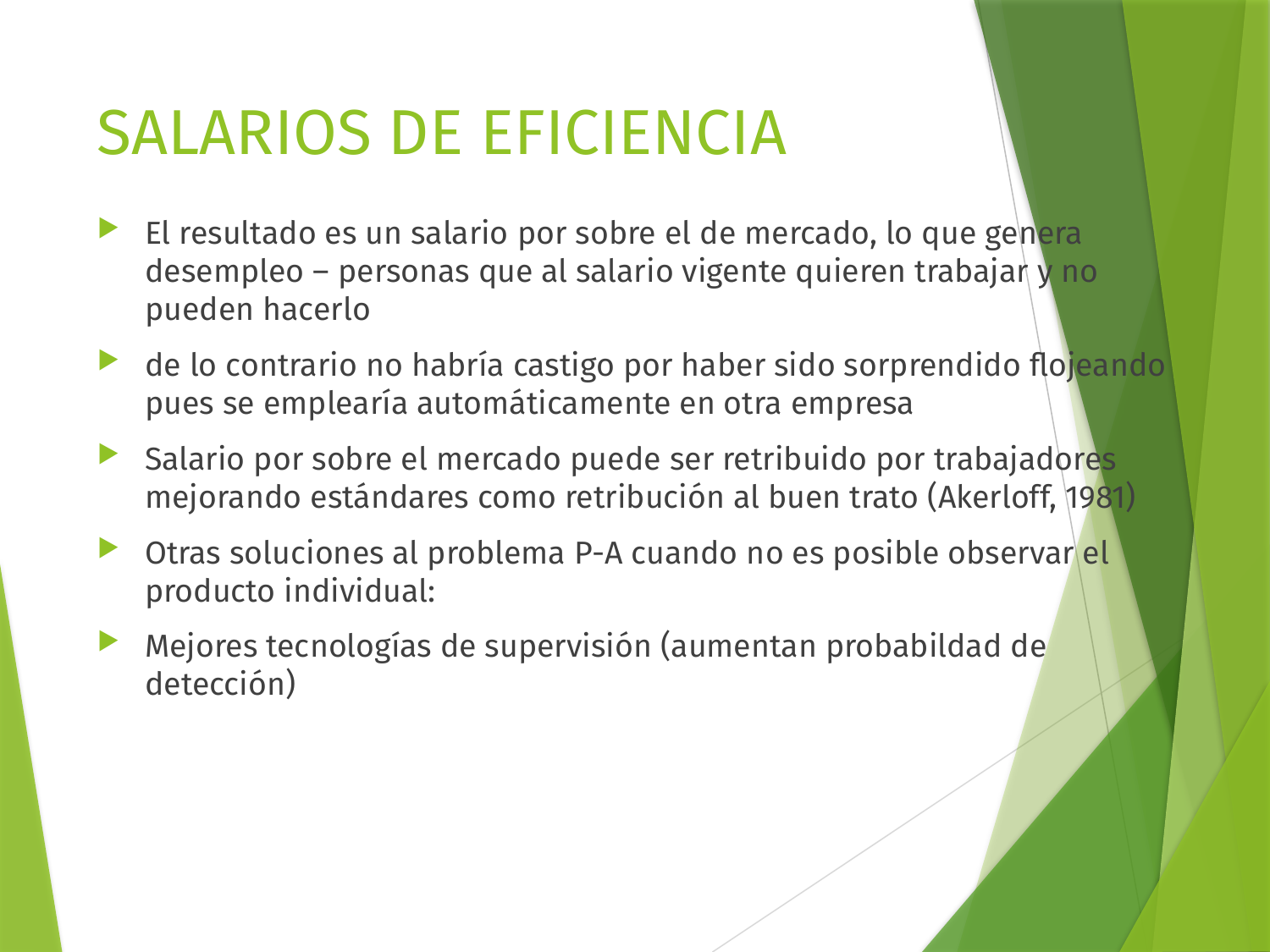

# SALARIOS DE EFICIENCIA
El resultado es un salario por sobre el de mercado, lo que genera desempleo – personas que al salario vigente quieren trabajar y no pueden hacerlo
de lo contrario no habría castigo por haber sido sorprendido flojeando pues se emplearía automáticamente en otra empresa
Salario por sobre el mercado puede ser retribuido por trabajadores mejorando estándares como retribución al buen trato (Akerloff, 1981)
Otras soluciones al problema P-A cuando no es posible observar el producto individual:
Mejores tecnologías de supervisión (aumentan probabildad de detección)